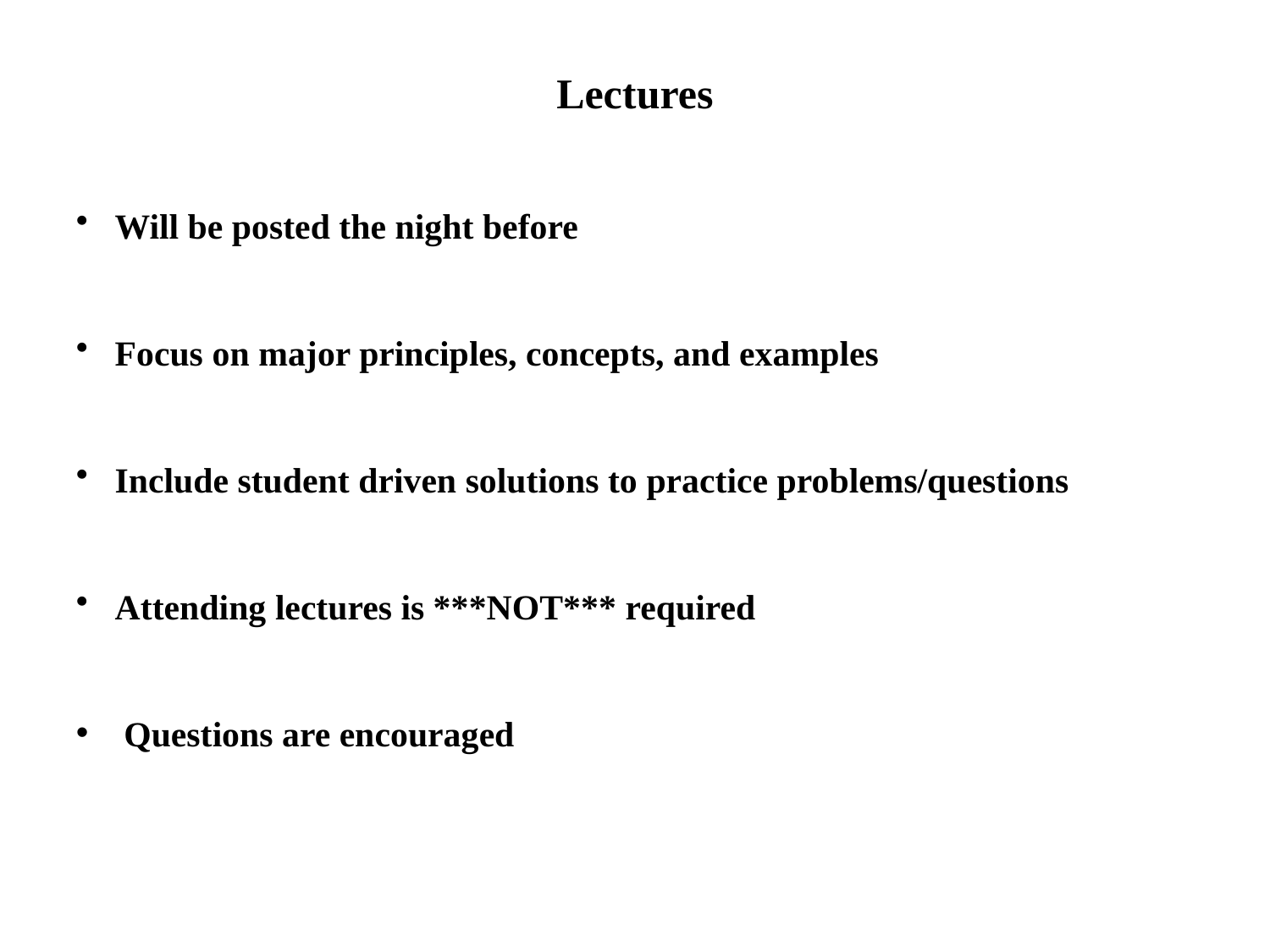

Lectures
 Will be posted the night before

 Focus on major principles, concepts, and examples

 Include student driven solutions to practice problems/questions

 Attending lectures is ***NOT*** required

  Questions are encouraged